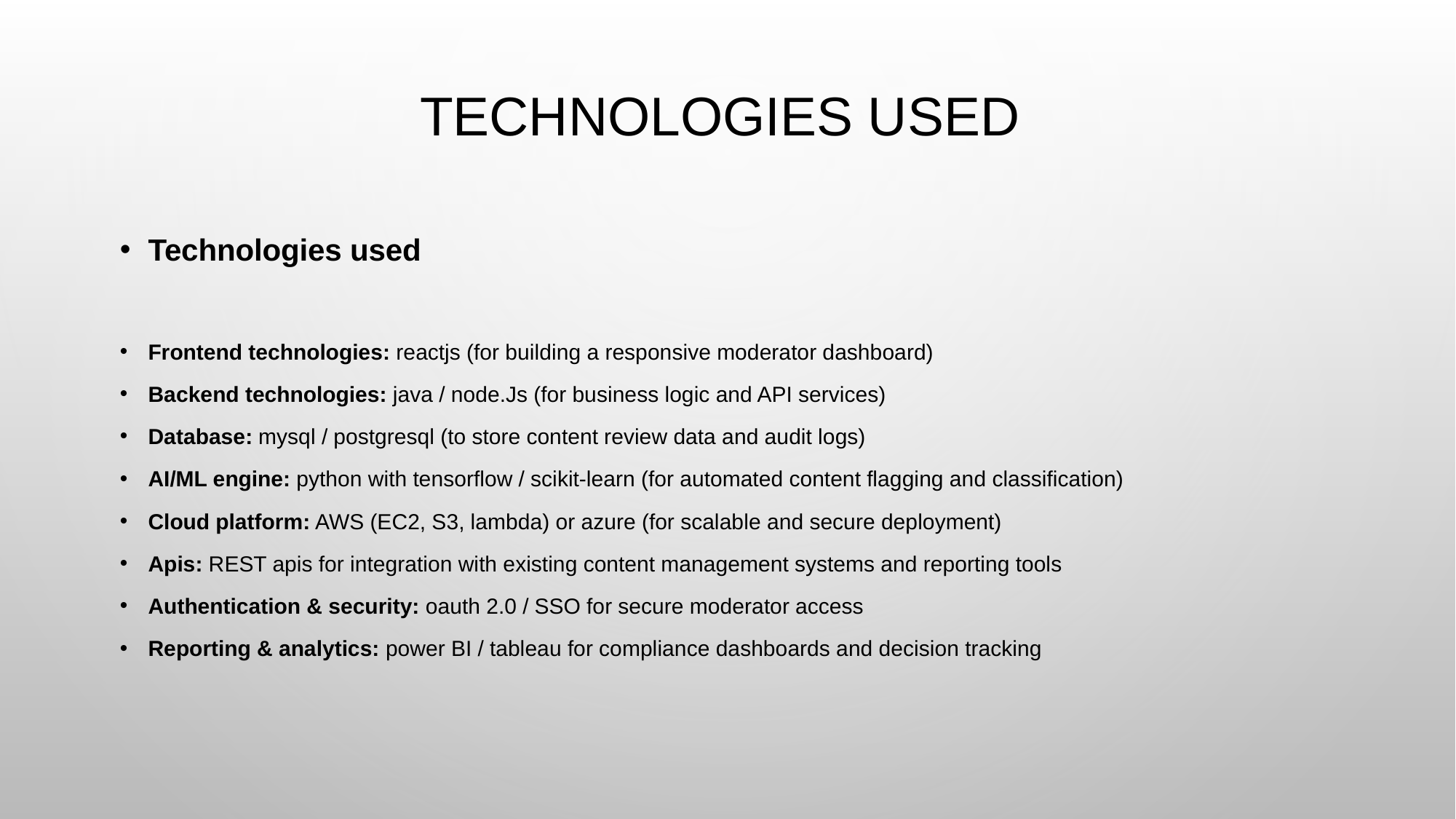

# Technologies Used

Technologies used

Frontend technologies: reactjs (for building a responsive moderator dashboard)
Backend technologies: java / node.Js (for business logic and API services)
Database: mysql / postgresql (to store content review data and audit logs)
AI/ML engine: python with tensorflow / scikit-learn (for automated content flagging and classification)
Cloud platform: AWS (EC2, S3, lambda) or azure (for scalable and secure deployment)
Apis: REST apis for integration with existing content management systems and reporting tools
Authentication & security: oauth 2.0 / SSO for secure moderator access
Reporting & analytics: power BI / tableau for compliance dashboards and decision tracking